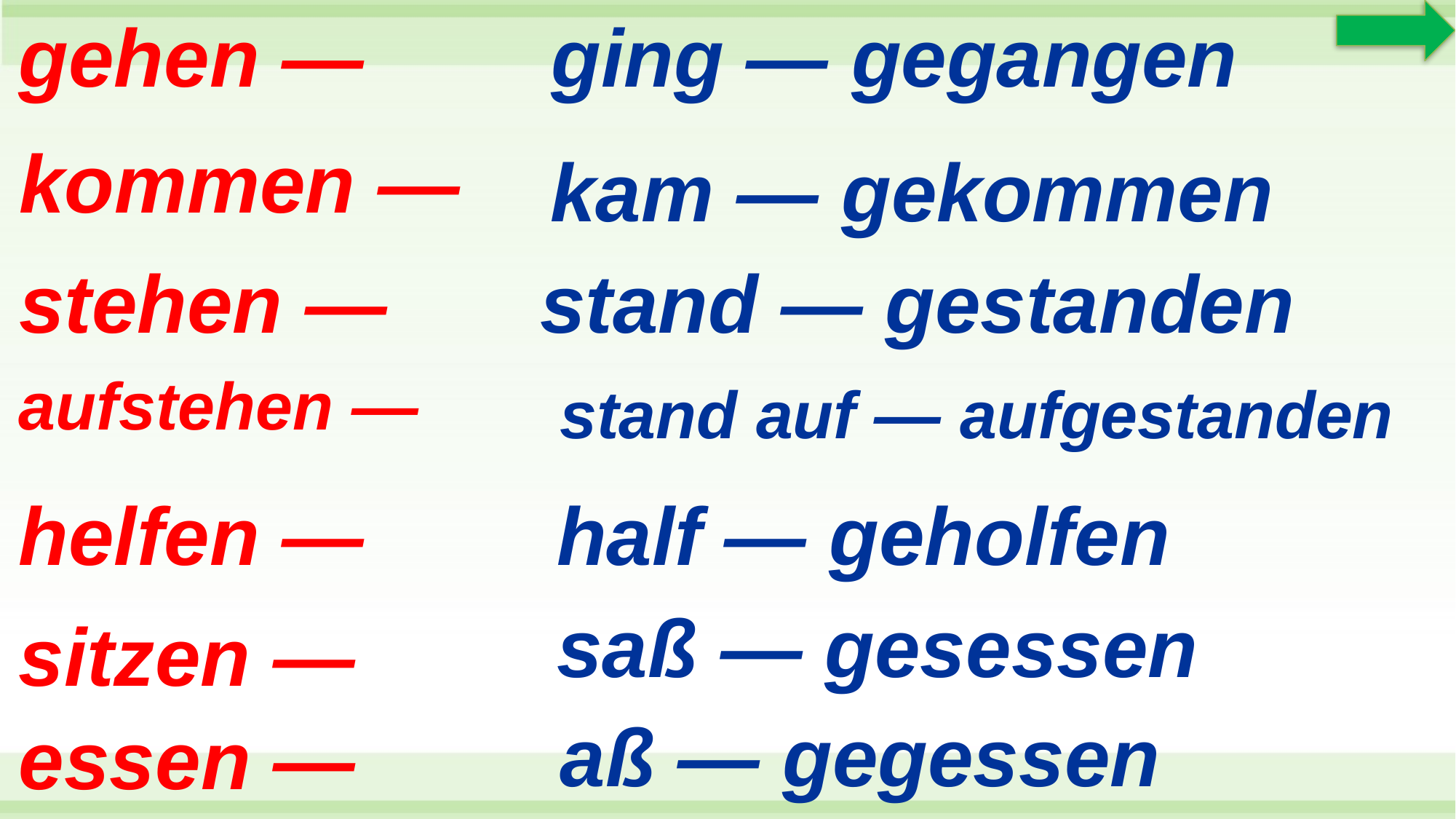

gehen —
ging — gegangen

kommen —
kam — gekommen
stehen —
stand — gestanden
aufstehen —
stand auf — aufgestanden
helfen —
half — geholfen
saß — gesessen
sitzen —
aß — gegessen
essen —